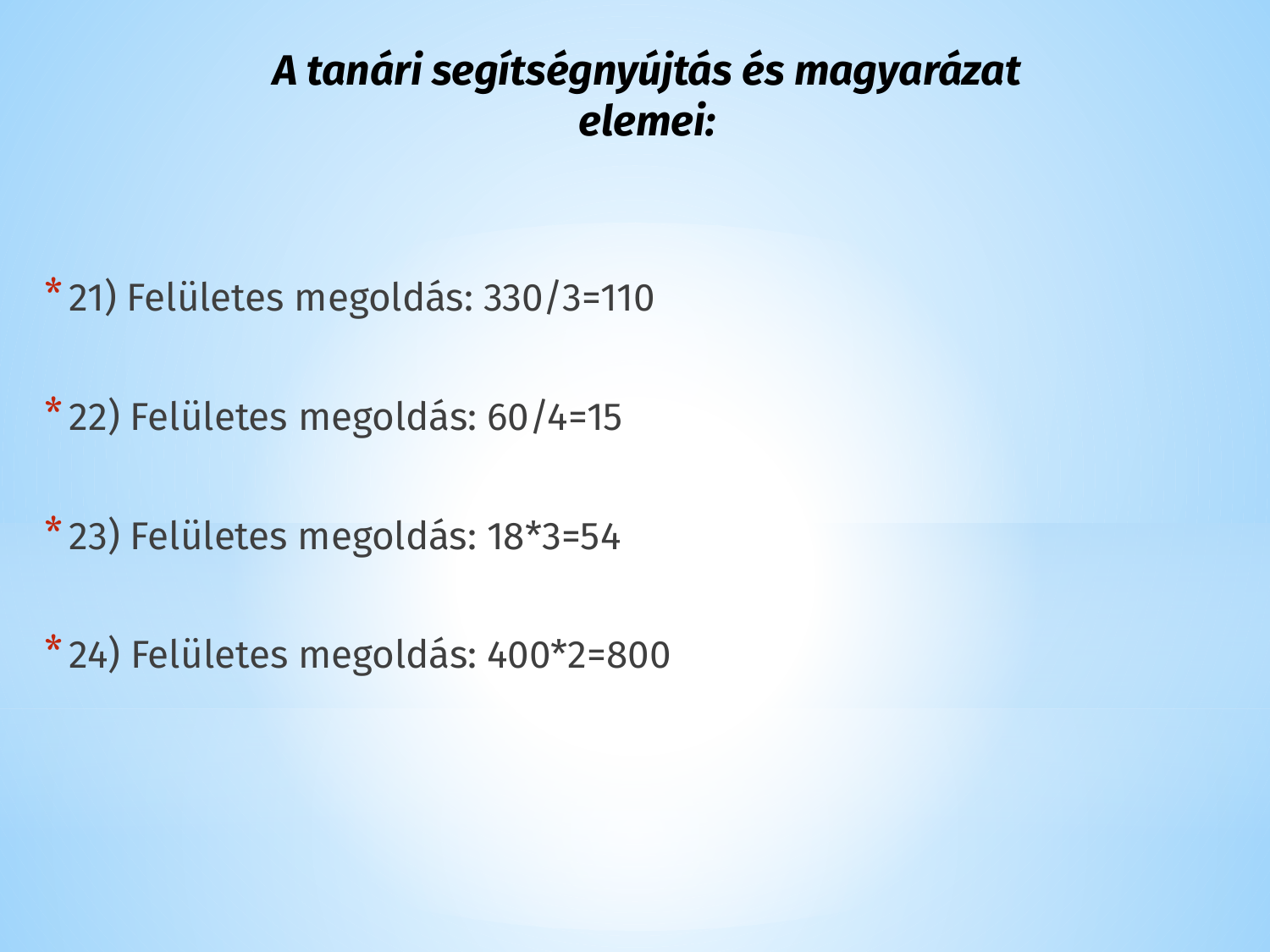

# A tanári segítségnyújtás és magyarázat elemei:
21) Felületes megoldás: 330/3=110

22) Felületes megoldás: 60/4=15

23) Felületes megoldás: 18*3=54

24) Felületes megoldás: 400*2=800